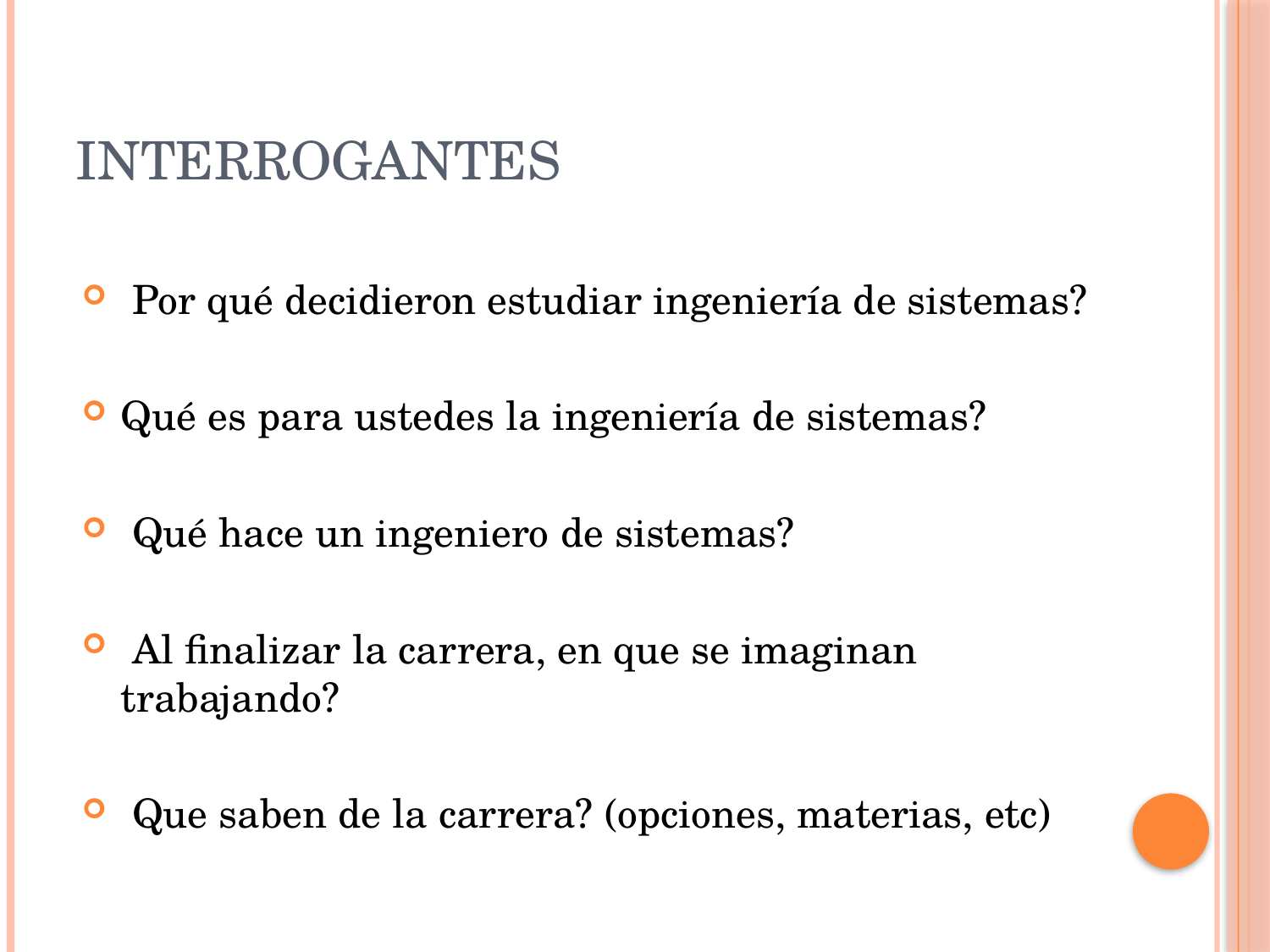

# INTERROGANTES
 Por qué decidieron estudiar ingeniería de sistemas?

Qué es para ustedes la ingeniería de sistemas?

 Qué hace un ingeniero de sistemas?

 Al finalizar la carrera, en que se imaginan trabajando?

 Que saben de la carrera? (opciones, materias, etc)